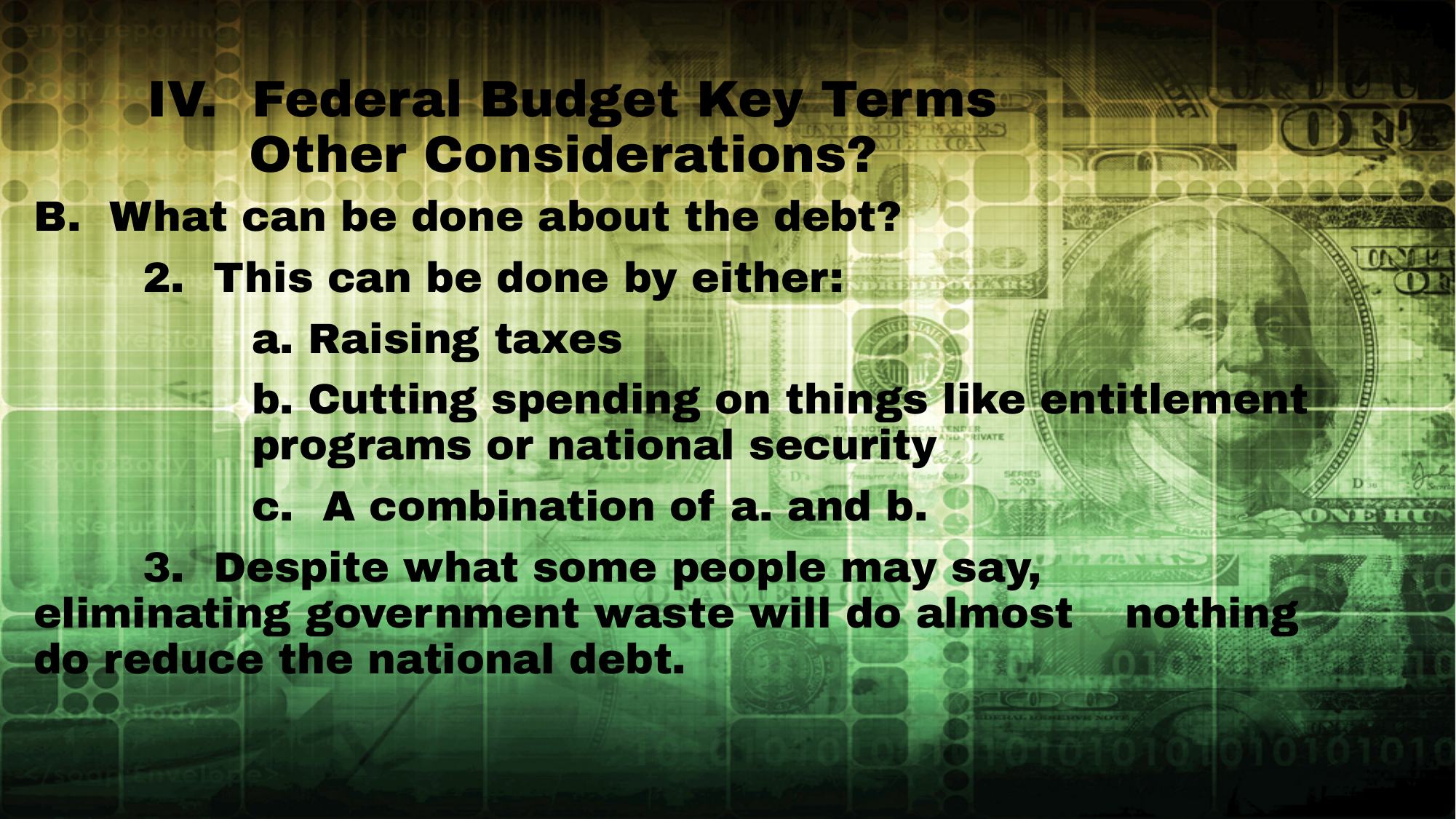

# IV.  Federal Budget Key Terms Other Considerations?
B.  What can be done about the debt?
	2.  This can be done by either:
		a. Raising taxes
		b. Cutting spending on things like entitlement 		programs or national security
		c.  A combination of a. and b.
	3.  Despite what some people may say, 	eliminating government waste will do almost 	nothing do reduce the national debt.